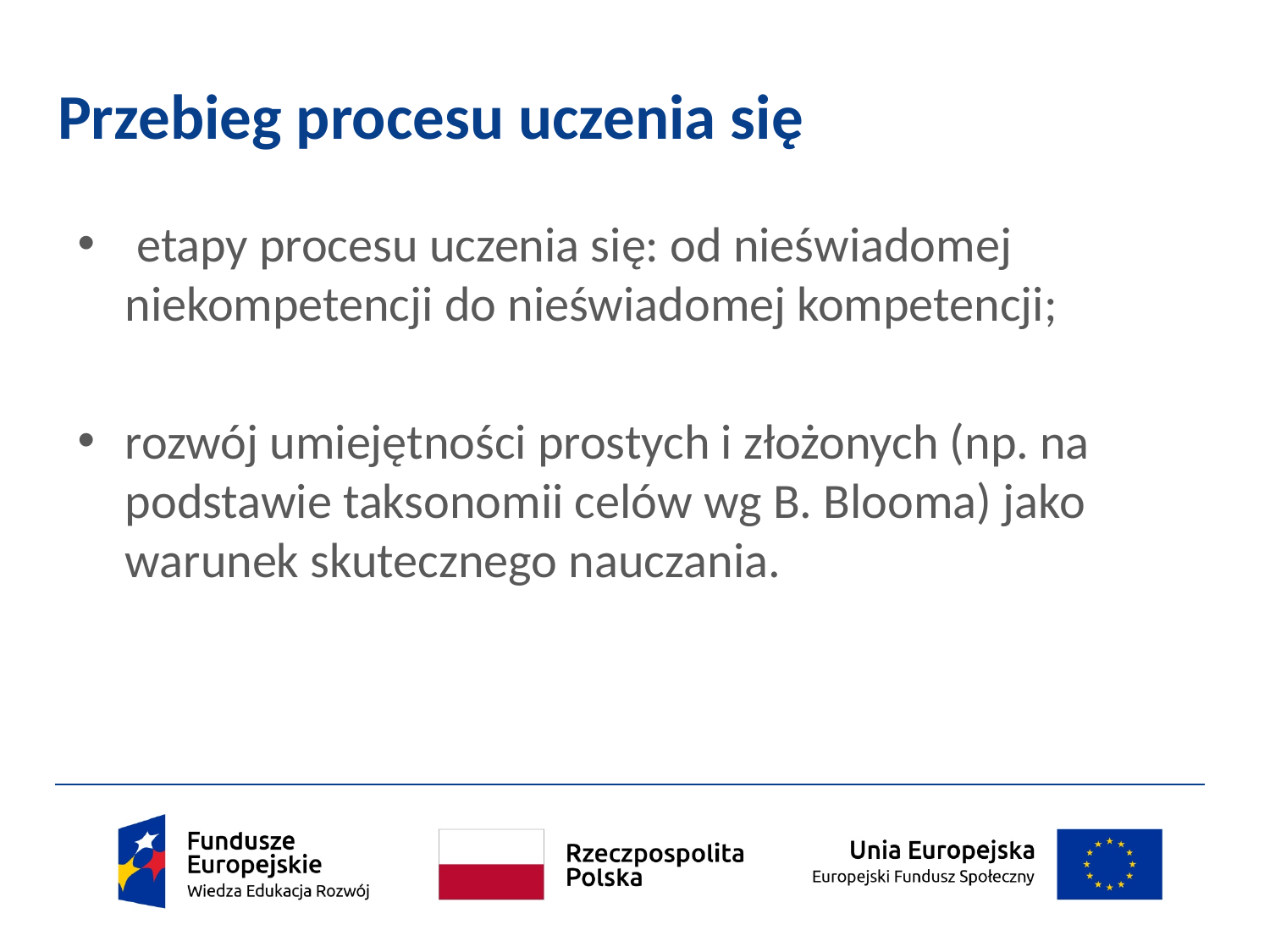

# Przebieg procesu uczenia się
 etapy procesu uczenia się: od nieświadomej niekompetencji do nieświadomej kompetencji;

rozwój umiejętności prostych i złożonych (np. na podstawie taksonomii celów wg B. Blooma) jako warunek skutecznego nauczania.